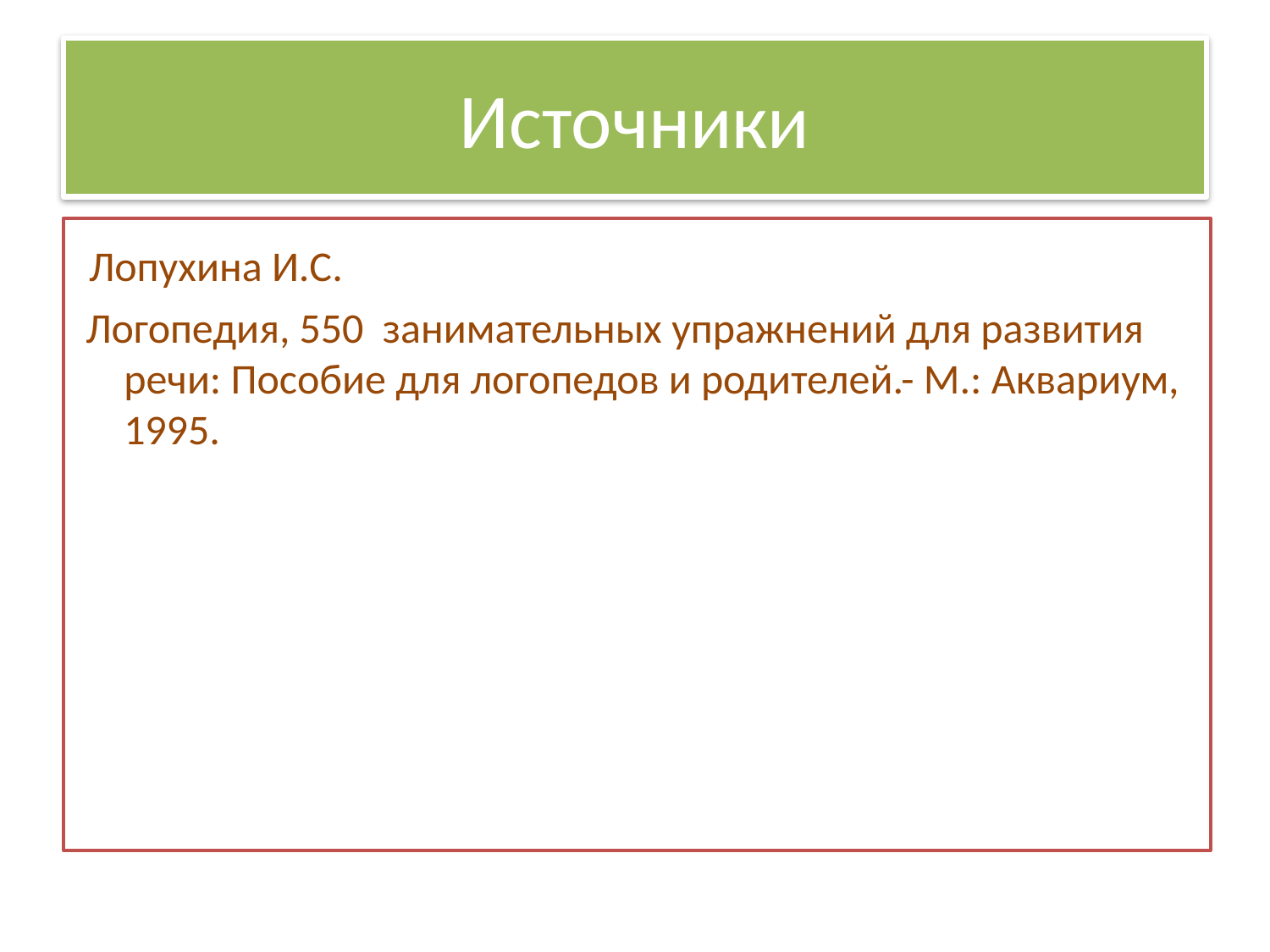

# Источники
 Лопухина И.С.
 Логопедия, 550  занимательных упражнений для развития речи: Пособие для логопедов и родителей.- М.: Аквариум, 1995.